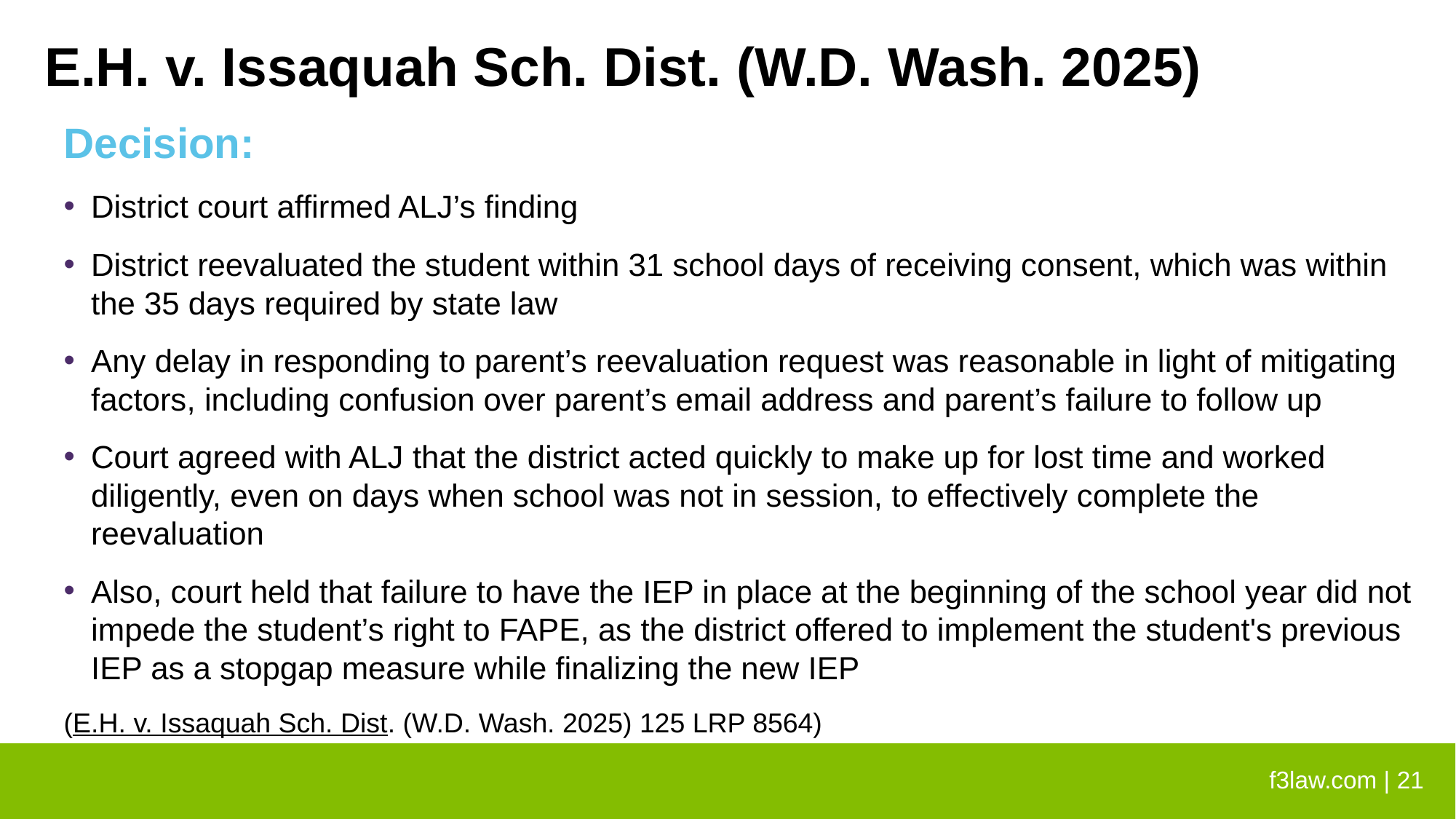

# E.H. v. Issaquah Sch. Dist. (W.D. Wash. 2025)
Decision:
District court affirmed ALJ’s finding
District reevaluated the student within 31 school days of receiving consent, which was within the 35 days required by state law
Any delay in responding to parent’s reevaluation request was reasonable in light of mitigating factors, including confusion over parent’s email address and parent’s failure to follow up
Court agreed with ALJ that the district acted quickly to make up for lost time and worked diligently, even on days when school was not in session, to effectively complete the reevaluation
Also, court held that failure to have the IEP in place at the beginning of the school year did not impede the student’s right to FAPE, as the district offered to implement the student's previous IEP as a stopgap measure while finalizing the new IEP
(E.H. v. Issaquah Sch. Dist. (W.D. Wash. 2025) 125 LRP 8564)

 f3law.com | 21